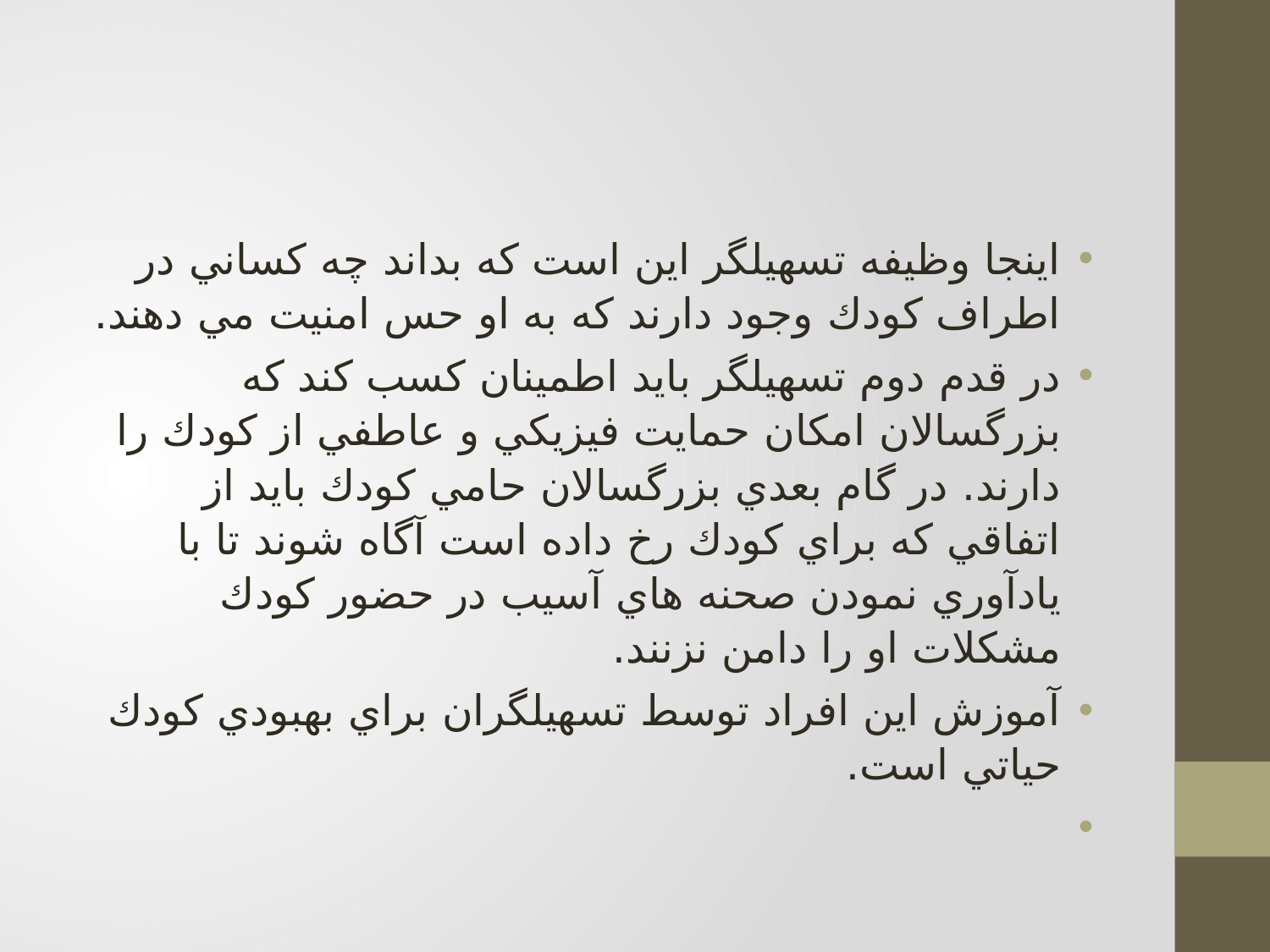

#
اينجا وظيفه تسهيلگر اين است كه بداند چه كساني در اطراف كودك وجود دارند كه به او حس امنيت مي دهند.
در قدم دوم تسهيلگر بايد اطمينان كسب كند كه بزرگسالان امكان حمايت فيزيكي و عاطفي از كودك را دارند. در گام بعدي بزرگسالان حامي كودك بايد از اتفاقي كه براي كودك رخ داده است آگاه شوند تا با يادآوري نمودن صحنه هاي آسيب در حضور كودك مشكلات او را دامن نزنند.
آموزش اين افراد توسط تسهيلگران براي بهبودي كودك حياتي است.